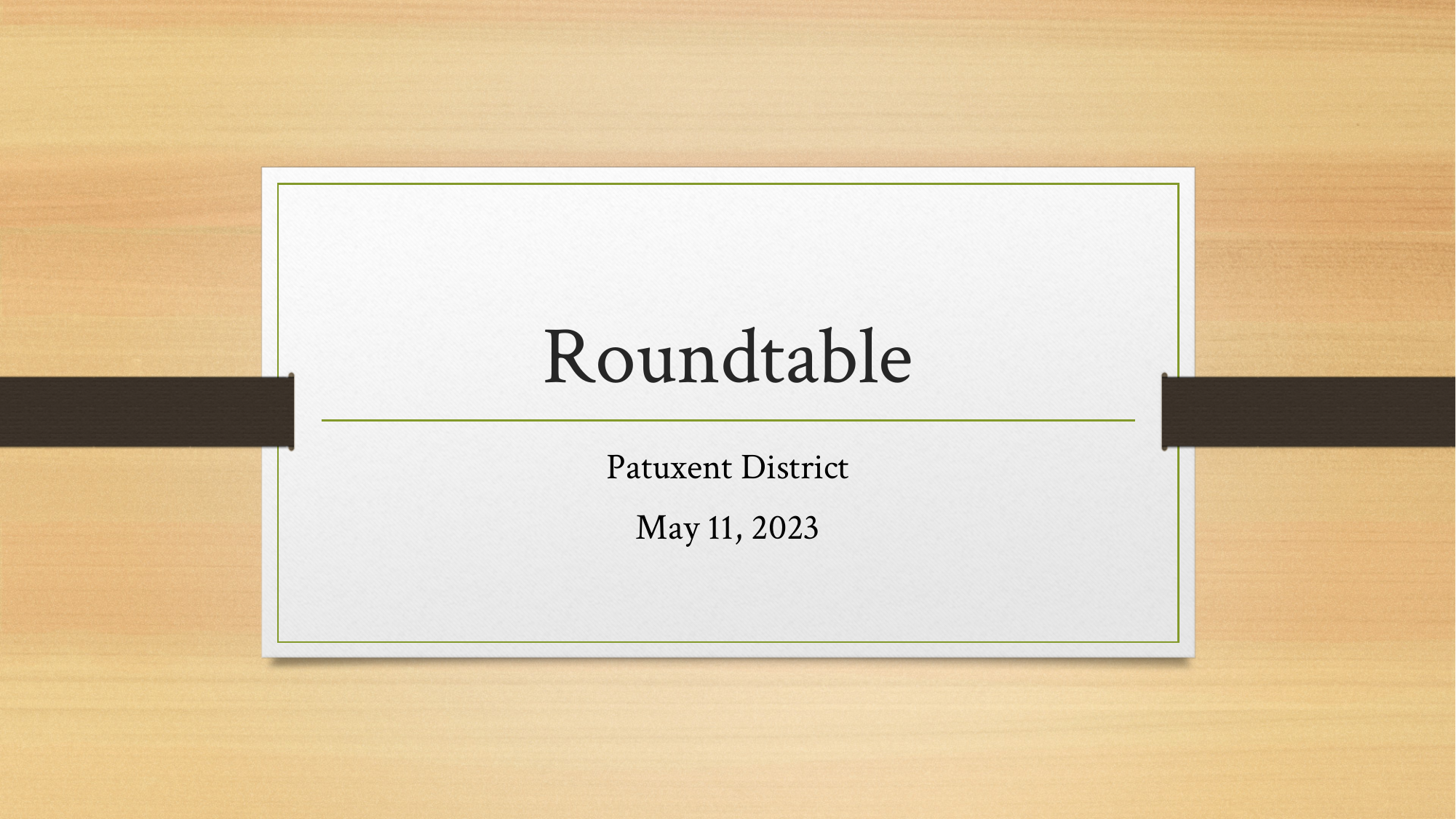

# Roundtable
Patuxent District
May 11, 2023